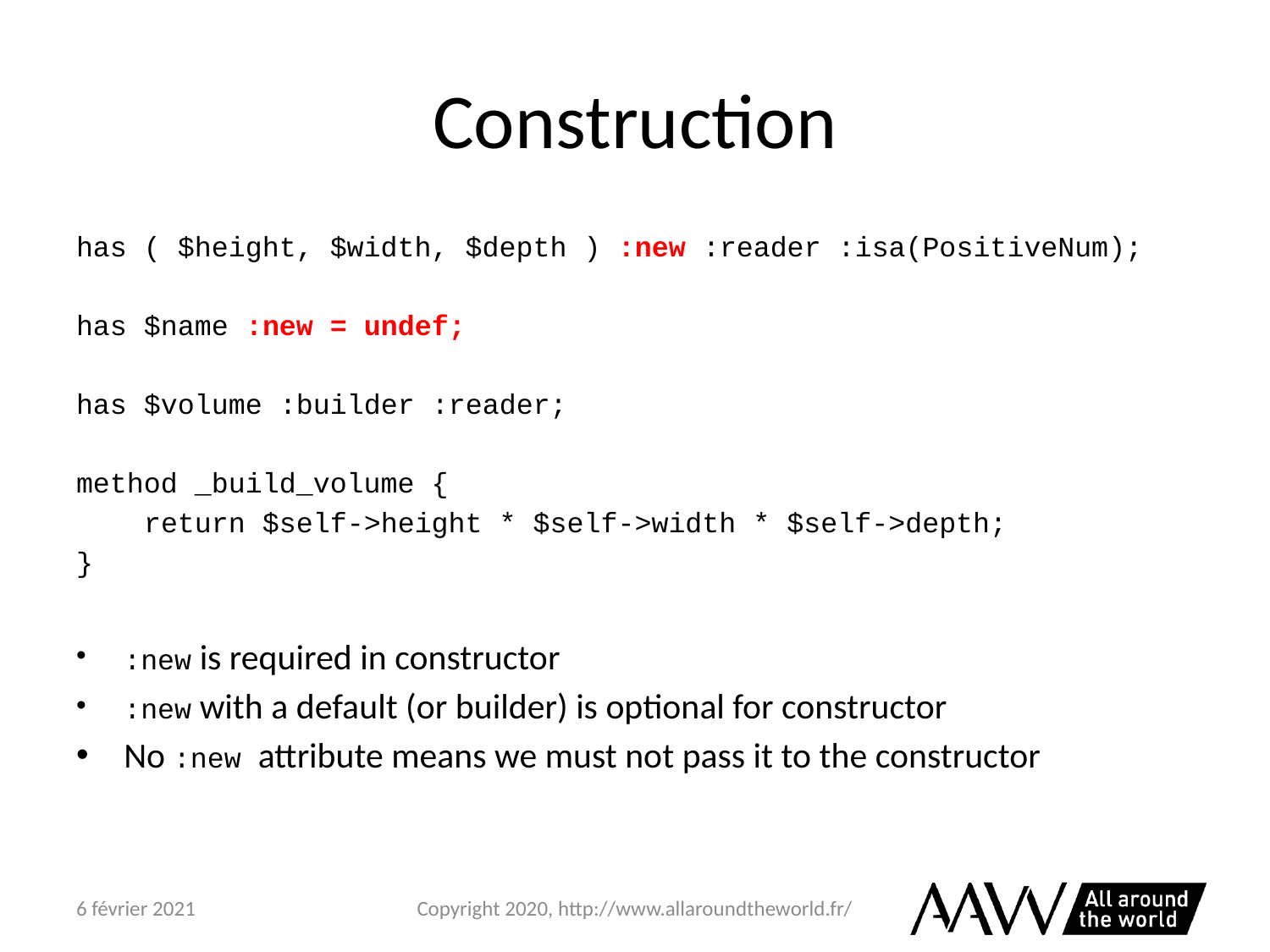

# Construction
has ( $height, $width, $depth ) :new :reader :isa(PositiveNum);

has $name :new = undef;

has $volume :builder :reader;

method _build_volume {
    return $self->height * $self->width * $self->depth;
}

:new is required in constructor
:new with a default (or builder) is optional for constructor
No :new attribute means we must not pass it to the constructor

6 février 2021
Copyright 2020, http://www.allaroundtheworld.fr/